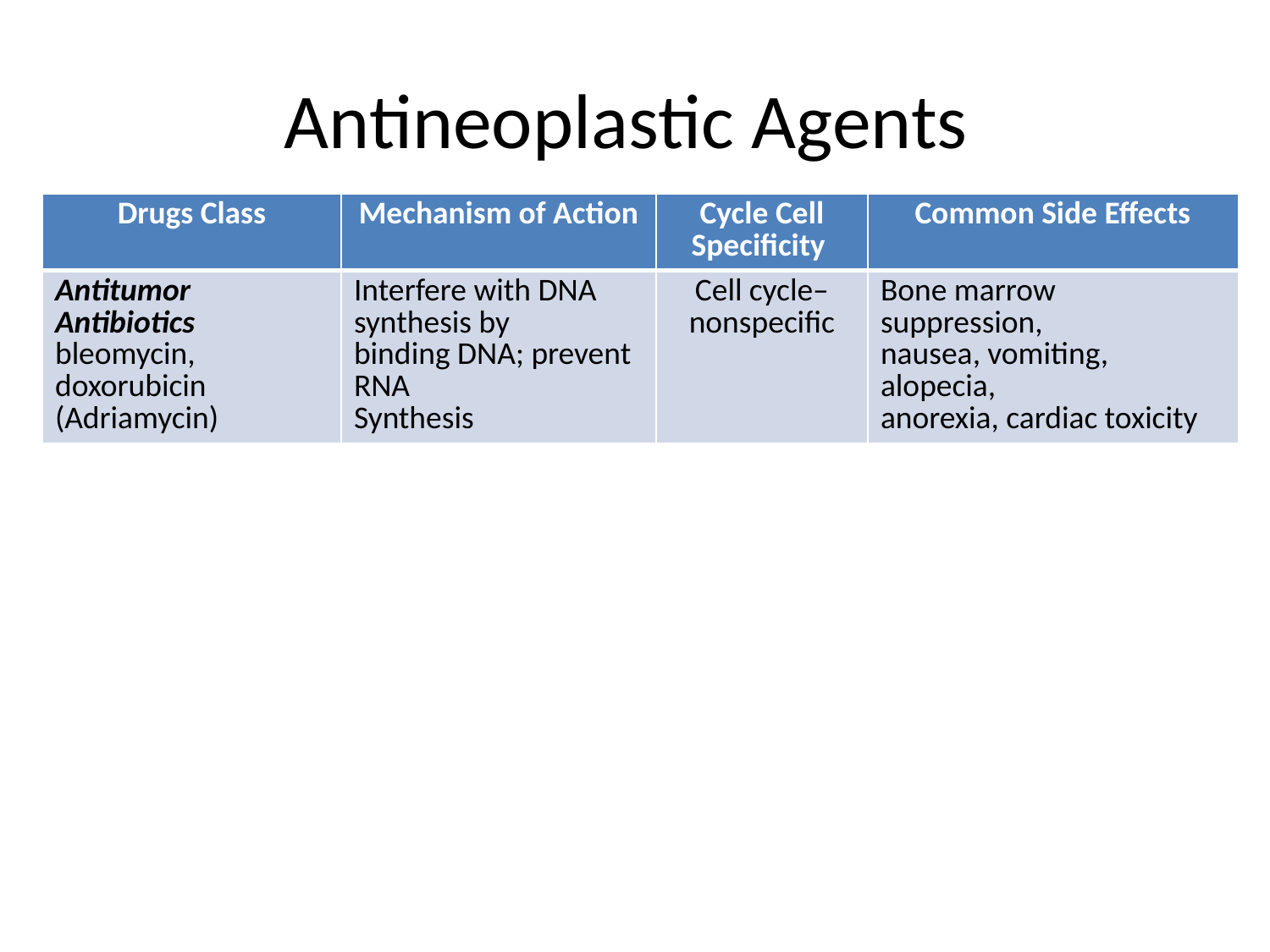

# Antineoplastic Agents
| Drugs Class | Mechanism of Action | Cycle Cell Specificity | Common Side Effects |
| --- | --- | --- | --- |
| Antitumor Antibiotics bleomycin, doxorubicin (Adriamycin) | Interfere with DNA synthesis by binding DNA; prevent RNA Synthesis | Cell cycle–nonspecific | Bone marrow suppression, nausea, vomiting, alopecia, anorexia, cardiac toxicity |